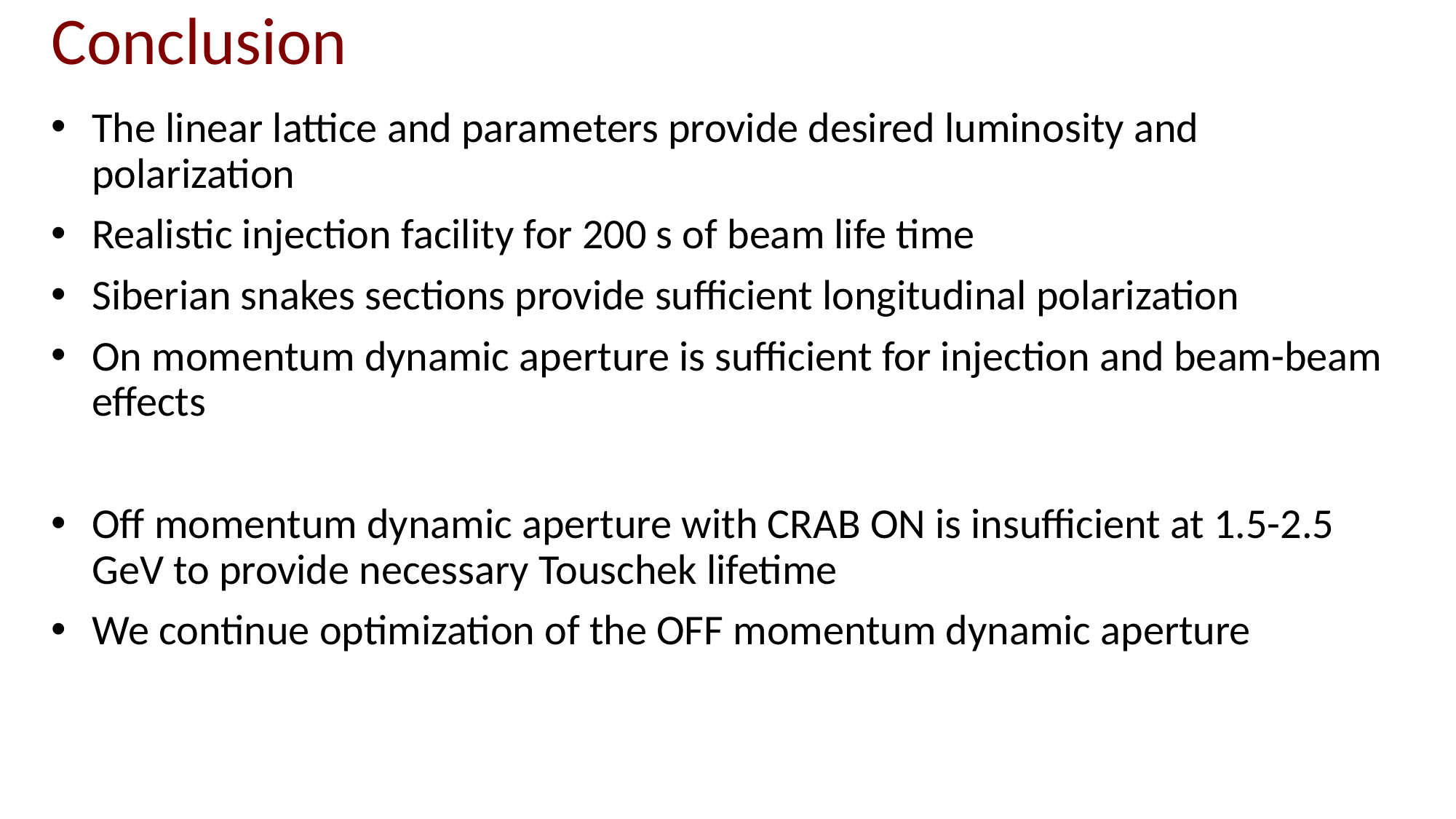

# Conclusion
The linear lattice and parameters provide desired luminosity and polarization
Realistic injection facility for 200 s of beam life time
Siberian snakes sections provide sufficient longitudinal polarization
On momentum dynamic aperture is sufficient for injection and beam-beam effects

Off momentum dynamic aperture with CRAB ON is insufficient at 1.5-2.5 GeV to provide necessary Touschek lifetime
We continue optimization of the OFF momentum dynamic aperture